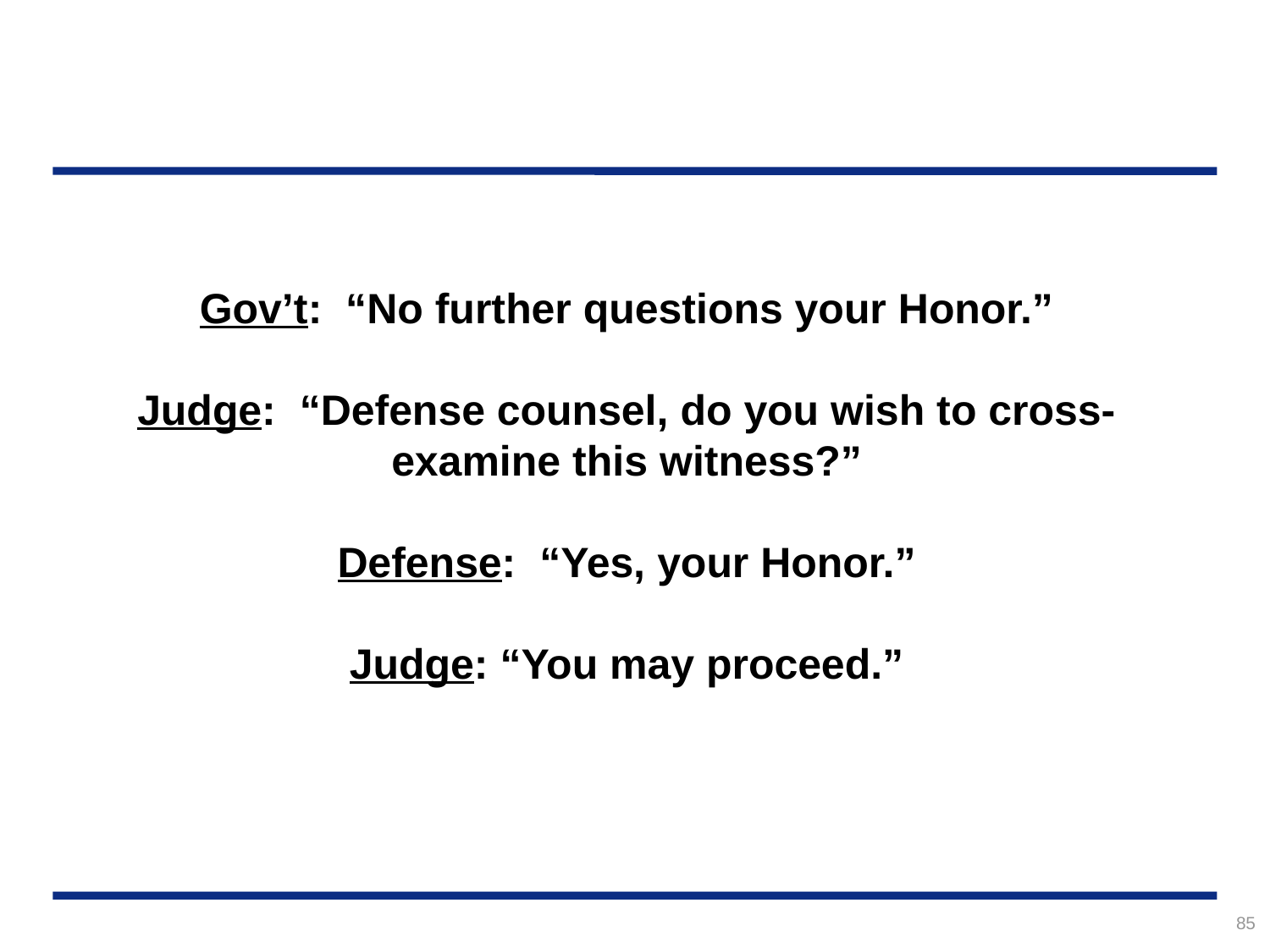

Gov’t:  “No further questions your Honor.”

Judge:  “Defense counsel, do you wish to cross-examine this witness?”

Defense:  “Yes, your Honor.”

Judge: “You may proceed.”

85